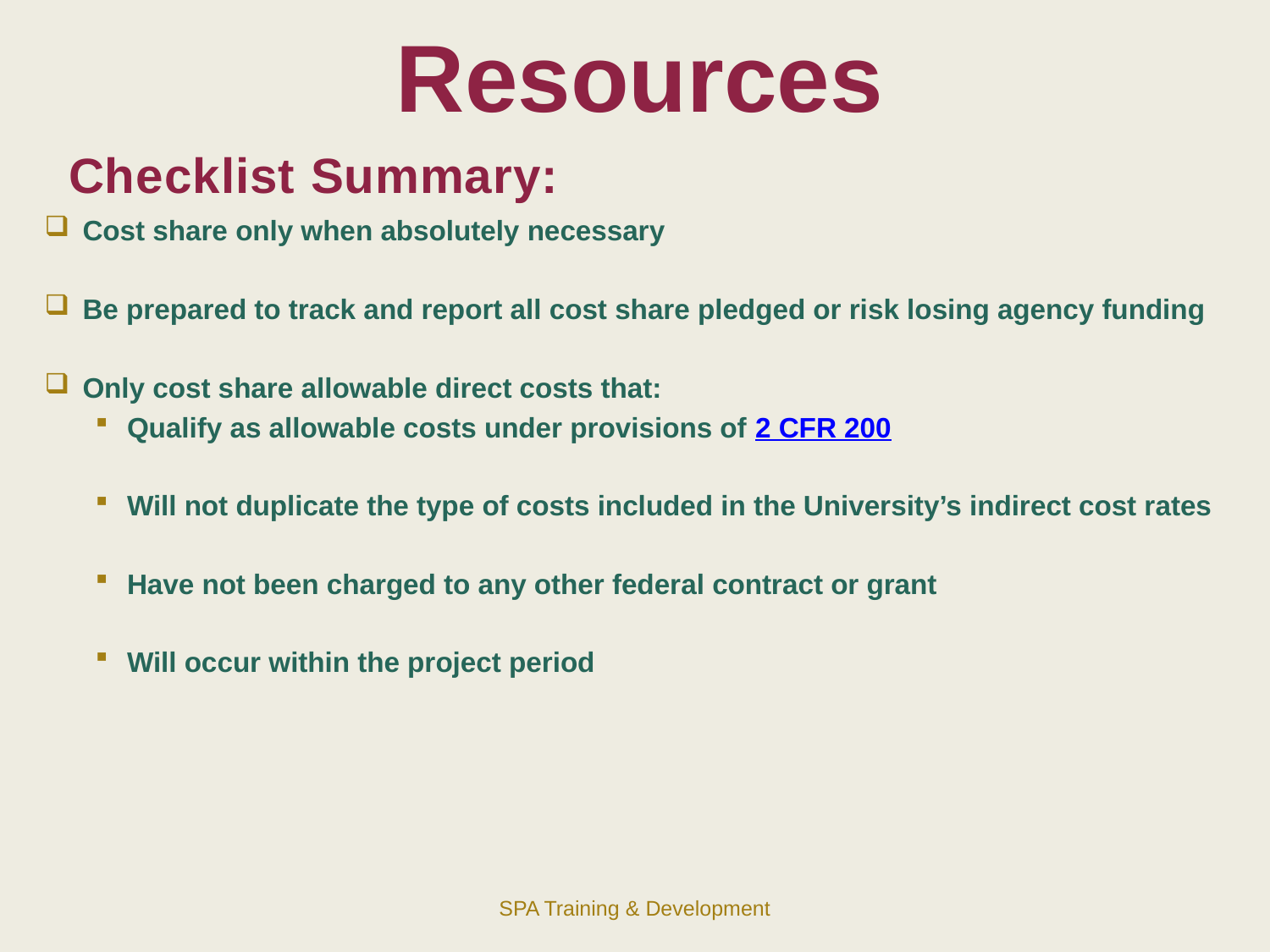

# Resources
Checklist Summary:

Cost share only when absolutely necessary

Be prepared to track and report all cost share pledged or risk losing agency funding

Only cost share allowable direct costs that:
Qualify as allowable costs under provisions of 2 CFR 200

Will not duplicate the type of costs included in the University’s indirect cost rates

Have not been charged to any other federal contract or grant

Will occur within the project period

SPA Training & Development